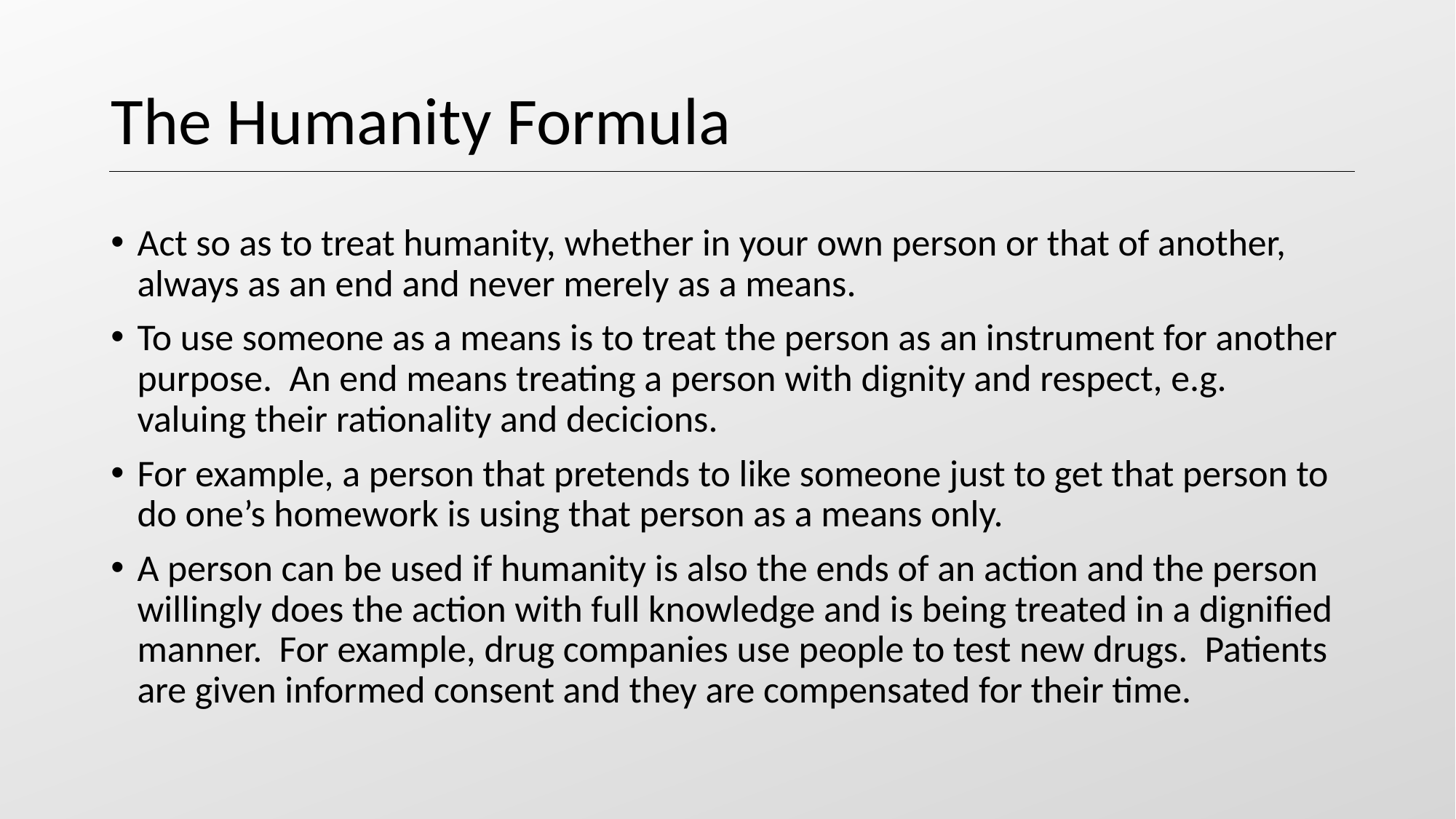

# The Humanity Formula
Act so as to treat humanity, whether in your own person or that of another, always as an end and never merely as a means.
To use someone as a means is to treat the person as an instrument for another purpose.  An end means treating a person with dignity and respect, e.g. valuing their rationality and decicions.
For example, a person that pretends to like someone just to get that person to do one’s homework is using that person as a means only.
A person can be used if humanity is also the ends of an action and the person willingly does the action with full knowledge and is being treated in a dignified manner.  For example, drug companies use people to test new drugs.  Patients are given informed consent and they are compensated for their time.